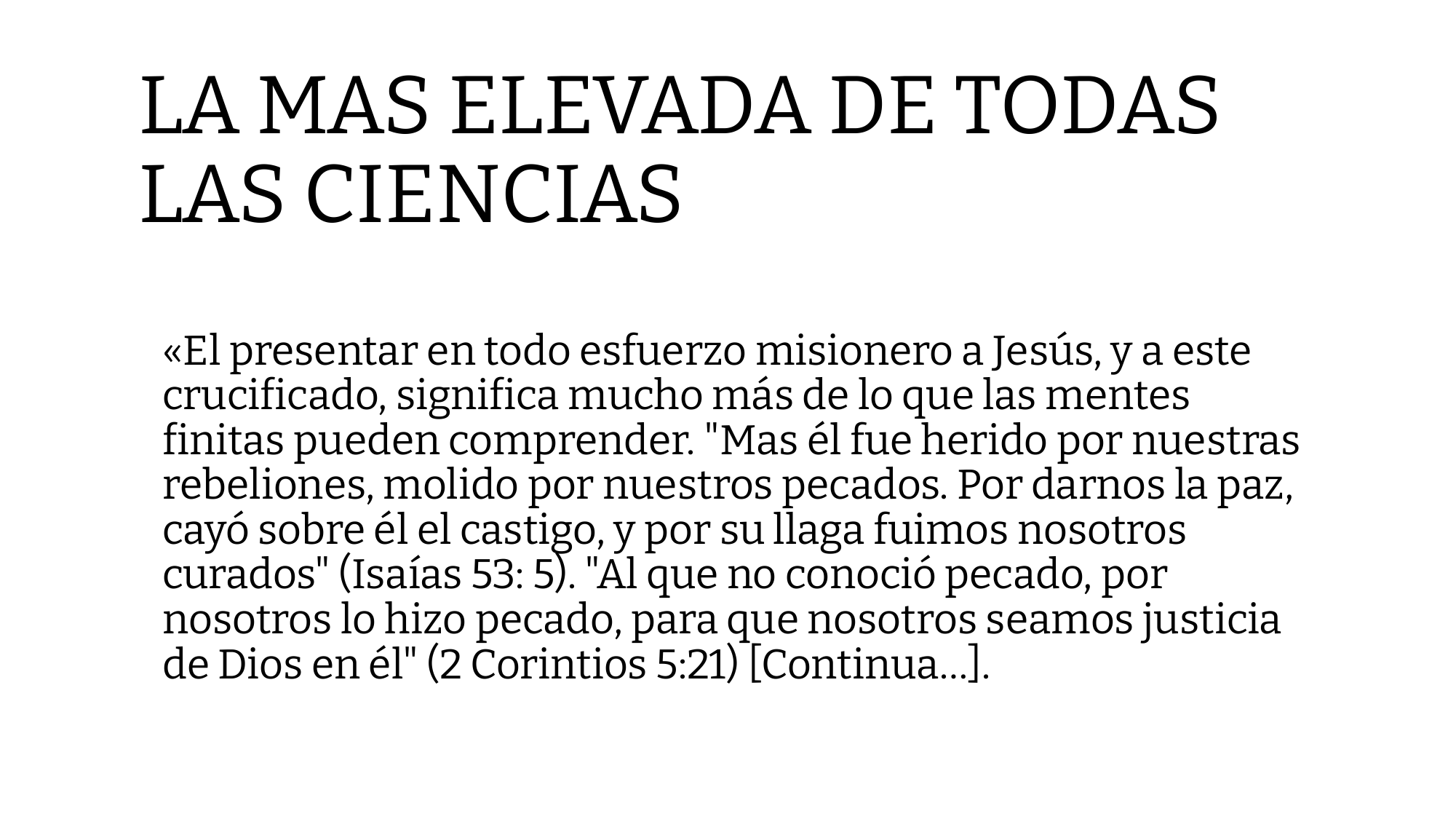

# La mas elevada de todas las ciencias
«El presentar en todo esfuerzo misionero a Jesús, y a este crucificado, significa mucho más de lo que las mentes finitas pueden comprender. "Mas él fue herido por nuestras rebeliones, molido por nuestros pecados. Por darnos la paz, cayó sobre él el castigo, y por su llaga fuimos nosotros curados" (Isaías 53: 5). "Al que no conoció pecado, por nosotros lo hizo pecado, para que nosotros seamos justicia de Dios en él" (2 Corintios 5:21) [Continua…].